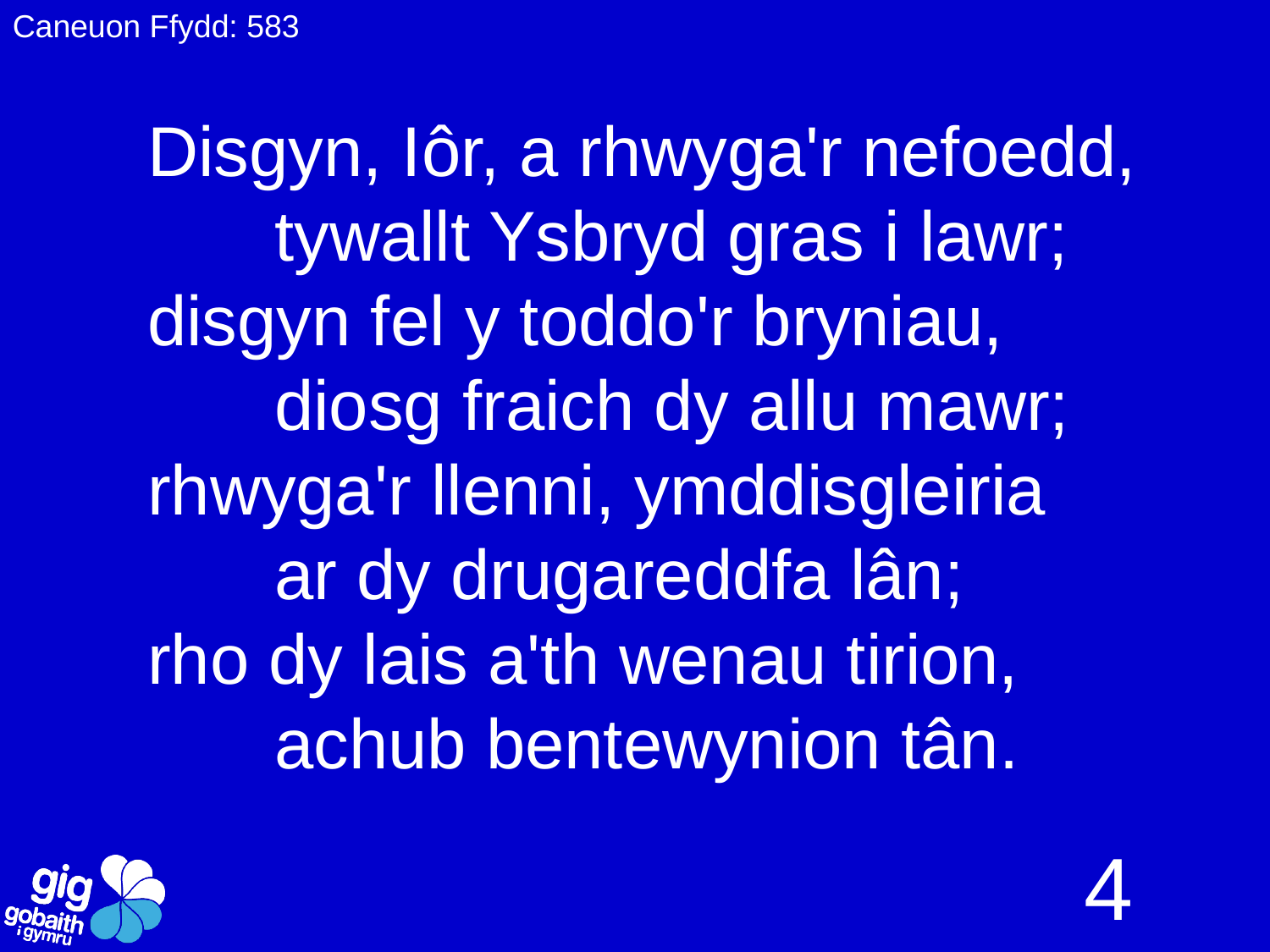

Caneuon Ffydd: 583

Disgyn, Iôr, a rhwyga'r nefoedd,
	tywallt Ysbryd gras i lawr;
disgyn fel y toddo'r bryniau,
	diosg fraich dy allu mawr;
rhwyga'r llenni, ymddisgleiria
	ar dy drugareddfa lân;
rho dy lais a'th wenau tirion,
	achub bentewynion tân.
4